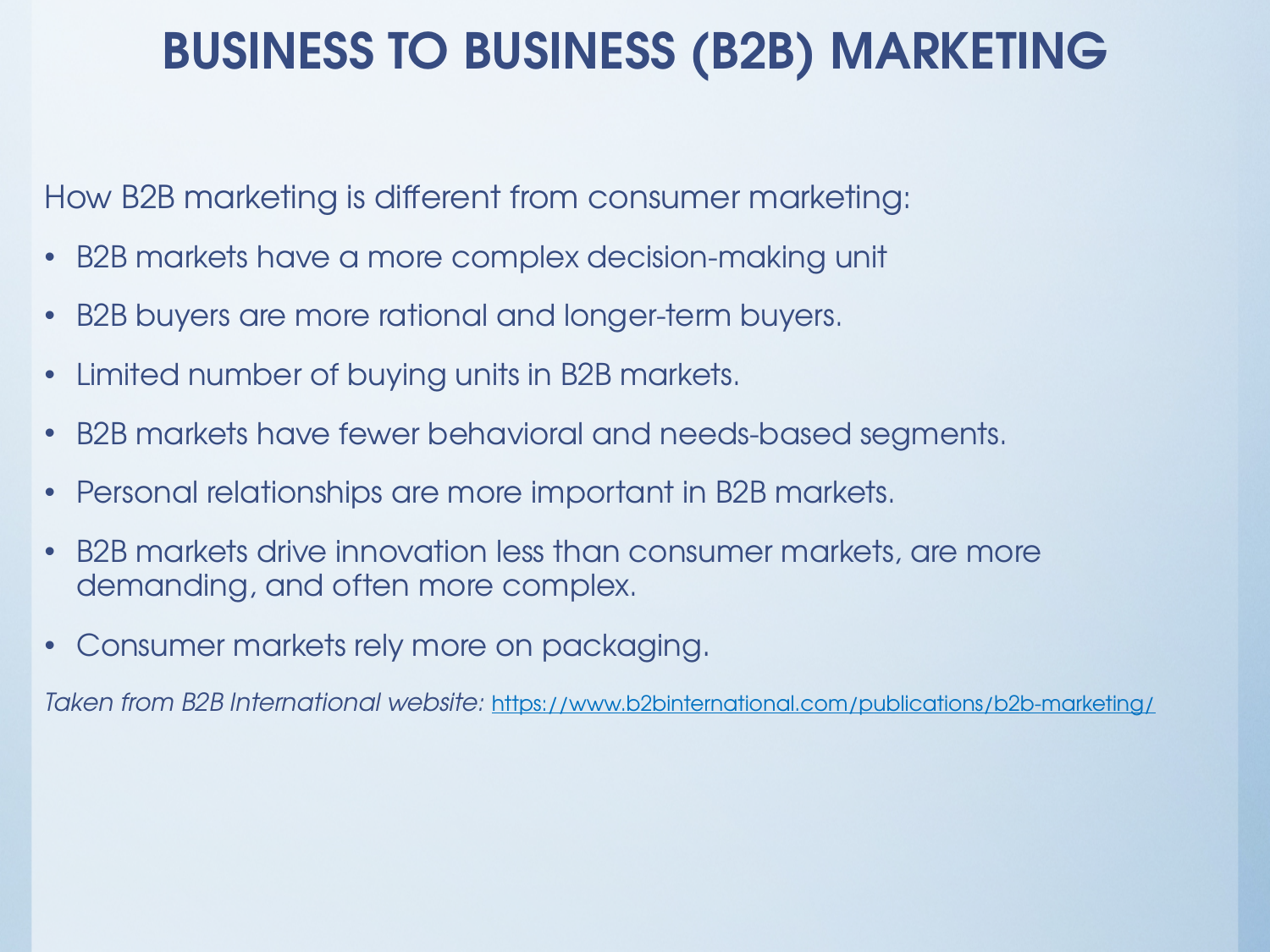

# BUSINESS TO BUSINESS (B2B) MARKETING

How B2B marketing is different from consumer marketing:
B2B markets have a more complex decision-making unit
B2B buyers are more rational and longer-term buyers.
Limited number of buying units in B2B markets.
B2B markets have fewer behavioral and needs-based segments.
Personal relationships are more important in B2B markets.
B2B markets drive innovation less than consumer markets, are more demanding, and often more complex.
Consumer markets rely more on packaging.
Taken from B2B International website: https://www.b2binternational.com/publications/b2b-marketing/